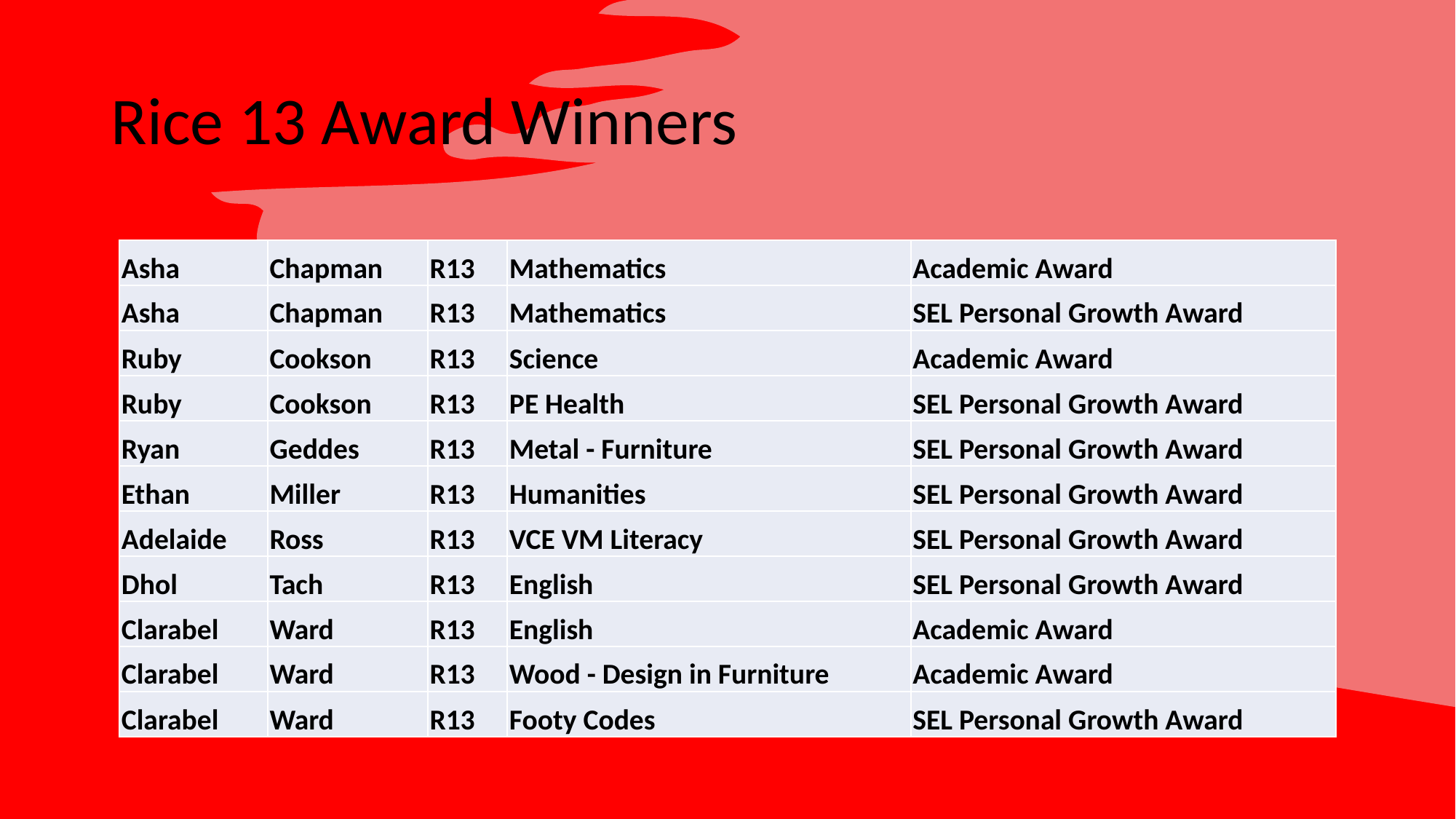

# Rice 13 Award Winners
| Asha | Chapman | R13 | Mathematics | Academic Award |
| --- | --- | --- | --- | --- |
| Asha | Chapman | R13 | Mathematics | SEL Personal Growth Award |
| Ruby | Cookson | R13 | Science | Academic Award |
| Ruby | Cookson | R13 | PE Health | SEL Personal Growth Award |
| Ryan | Geddes | R13 | Metal - Furniture | SEL Personal Growth Award |
| Ethan | Miller | R13 | Humanities | SEL Personal Growth Award |
| Adelaide | Ross | R13 | VCE VM Literacy | SEL Personal Growth Award |
| Dhol | Tach | R13 | English | SEL Personal Growth Award |
| Clarabel | Ward | R13 | English | Academic Award |
| Clarabel | Ward | R13 | Wood - Design in Furniture | Academic Award |
| Clarabel | Ward | R13 | Footy Codes | SEL Personal Growth Award |